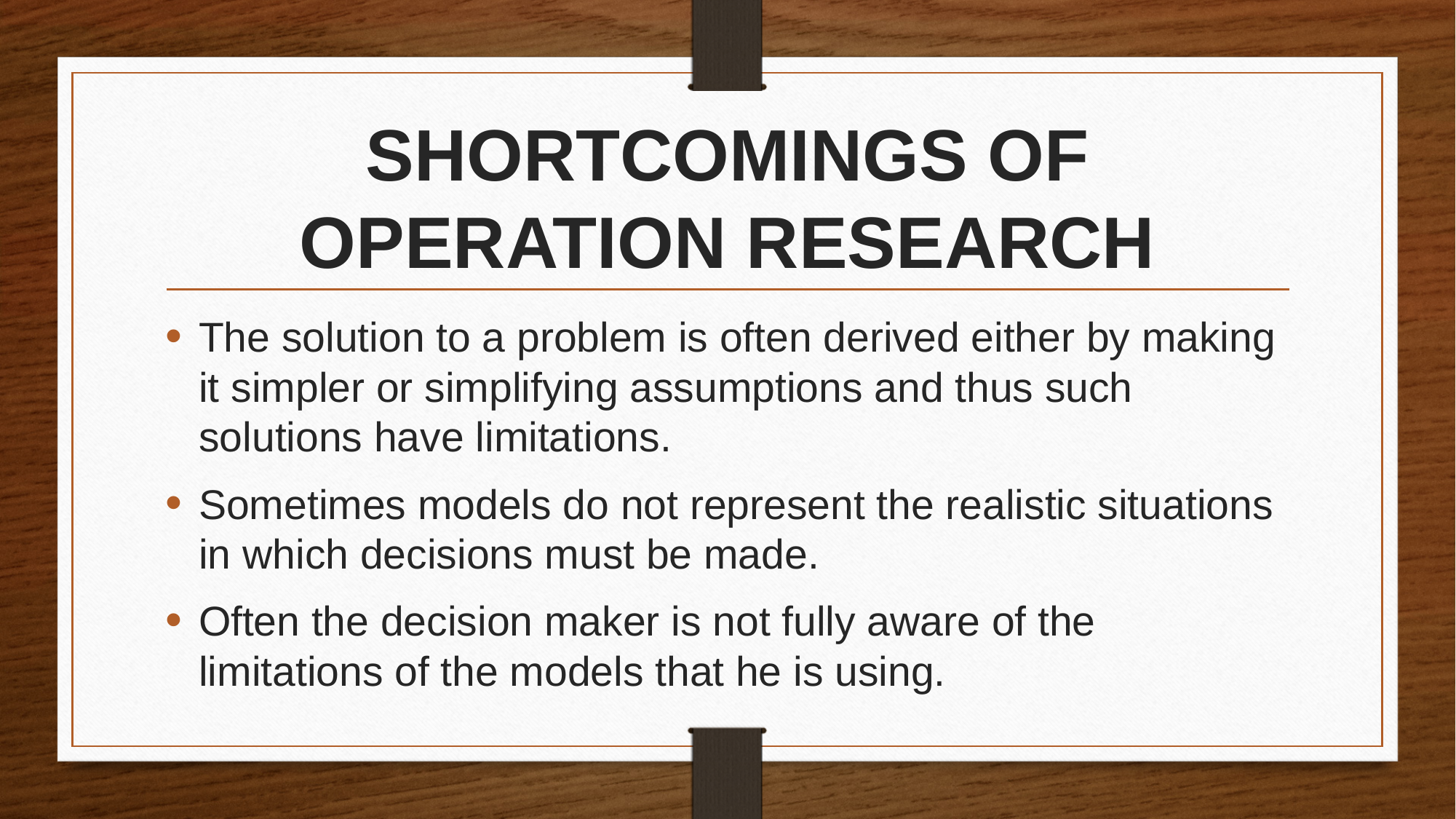

# SHORTCOMINGS OF OPERATION RESEARCH
The solution to a problem is often derived either by making it simpler or simplifying assumptions and thus such solutions have limitations.
Sometimes models do not represent the realistic situations in which decisions must be made.
Often the decision maker is not fully aware of the limitations of the models that he is using.